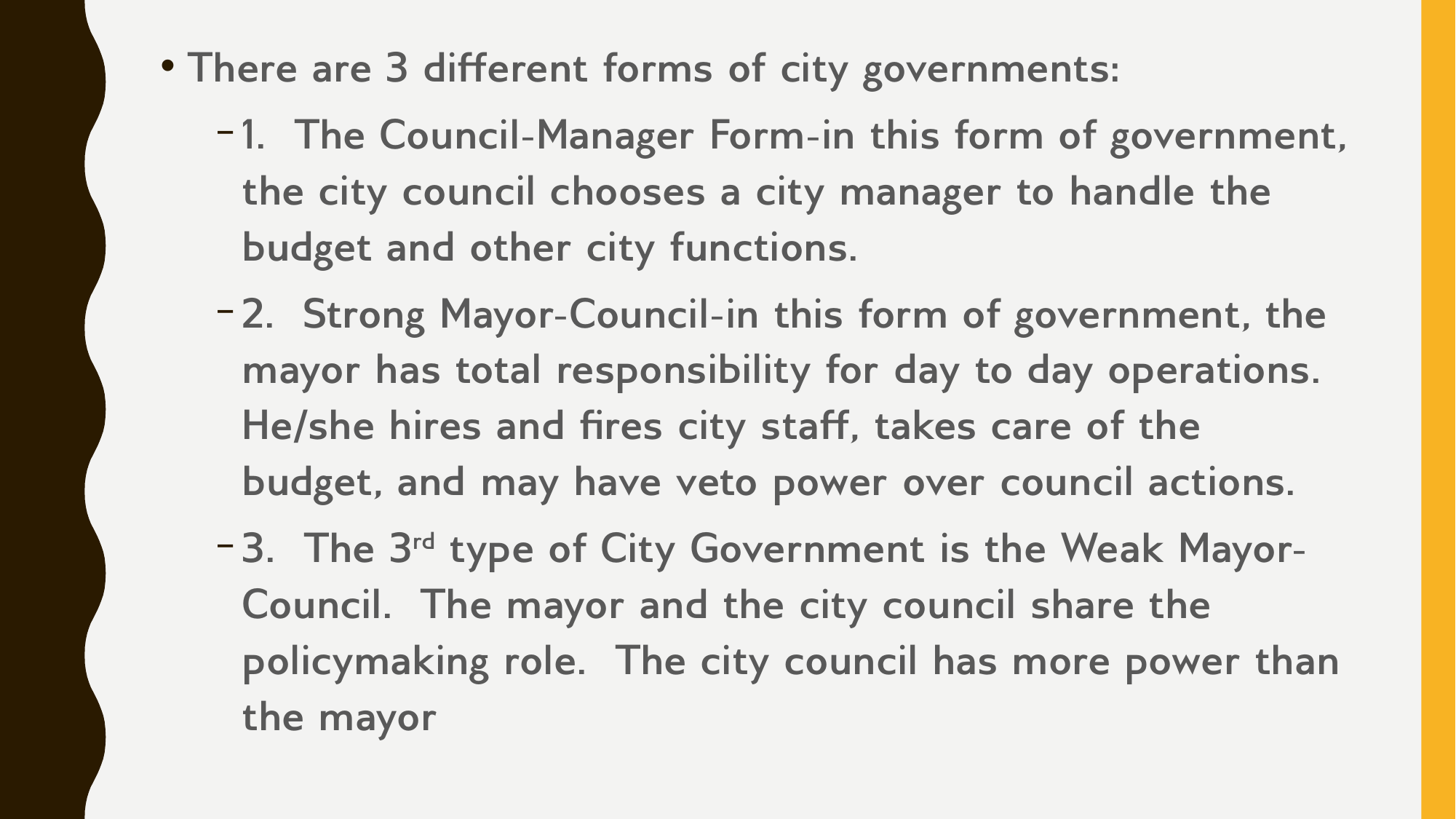

There are 3 different forms of city governments:
1.  The Council-Manager Form-in this form of government, the city council chooses a city manager to handle the budget and other city functions.
2.  Strong Mayor-Council-in this form of government, the mayor has total responsibility for day to day operations.  He/she hires and fires city staff, takes care of the budget, and may have veto power over council actions.
3.  The 3rd type of City Government is the Weak Mayor-Council.  The mayor and the city council share the policymaking role.  The city council has more power than the mayor
#